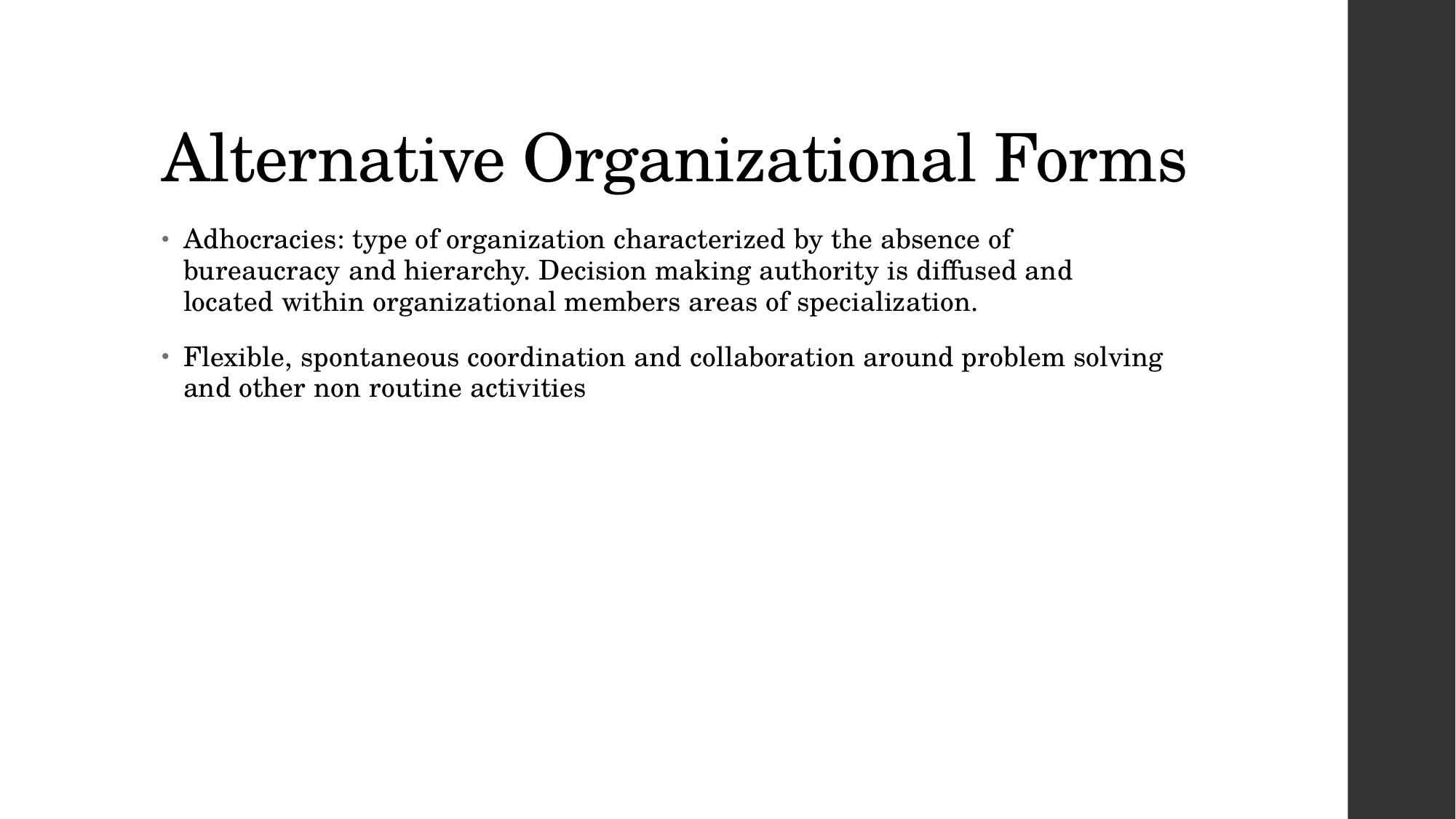

# Alternative Organizational Forms
Adhocracies: type of organization characterized by the absence of bureaucracy and hierarchy. Decision making authority is diffused and located within organizational members areas of specialization.
Flexible, spontaneous coordination and collaboration around problem solving and other non routine activities